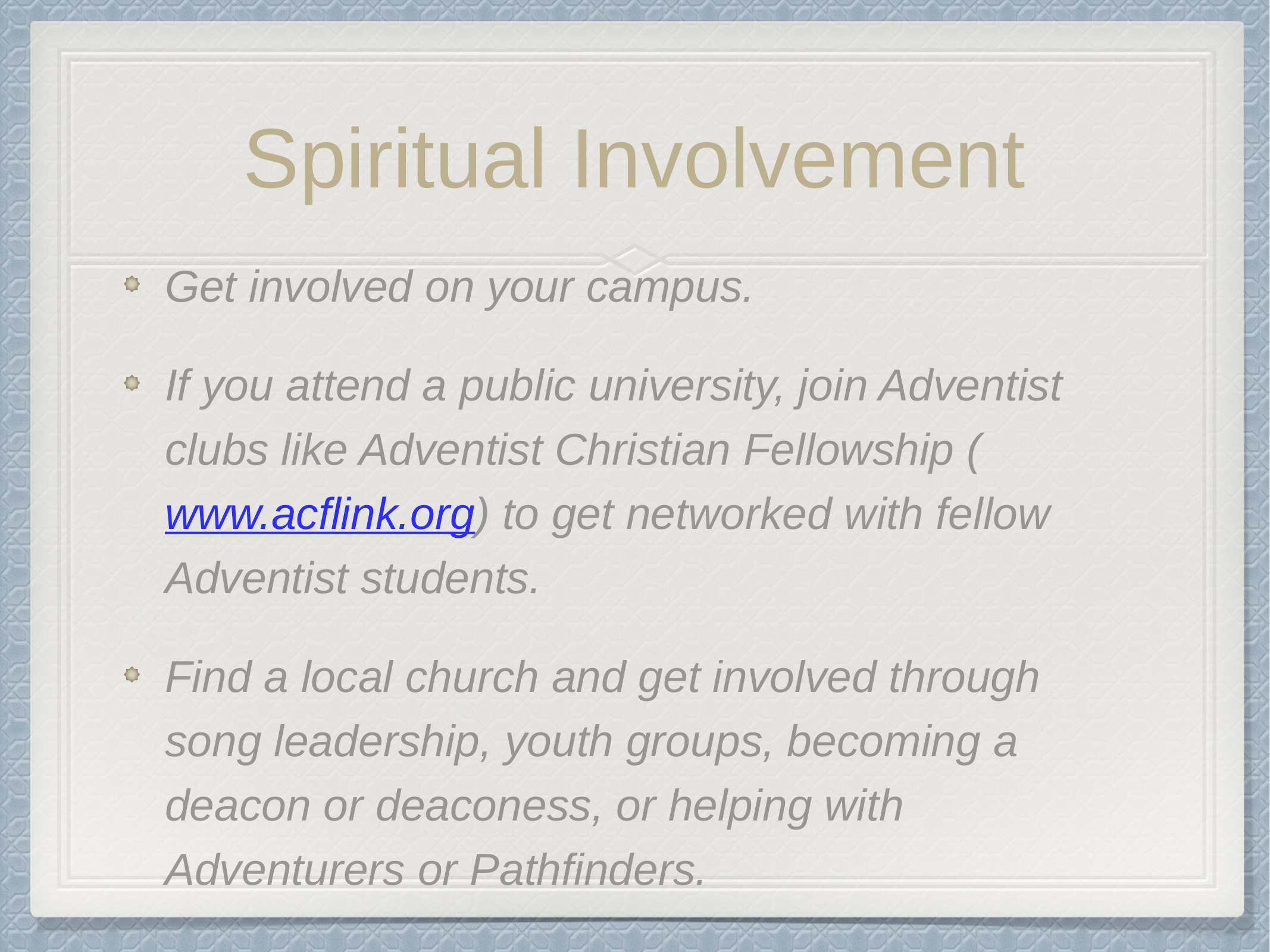

# Spiritual Involvement
Get involved on your campus.
If you attend a public university, join Adventist clubs like Adventist Christian Fellowship (www.acflink.org) to get networked with fellow Adventist students.
Find a local church and get involved through song leadership, youth groups, becoming a deacon or deaconess, or helping with Adventurers or Pathfinders.